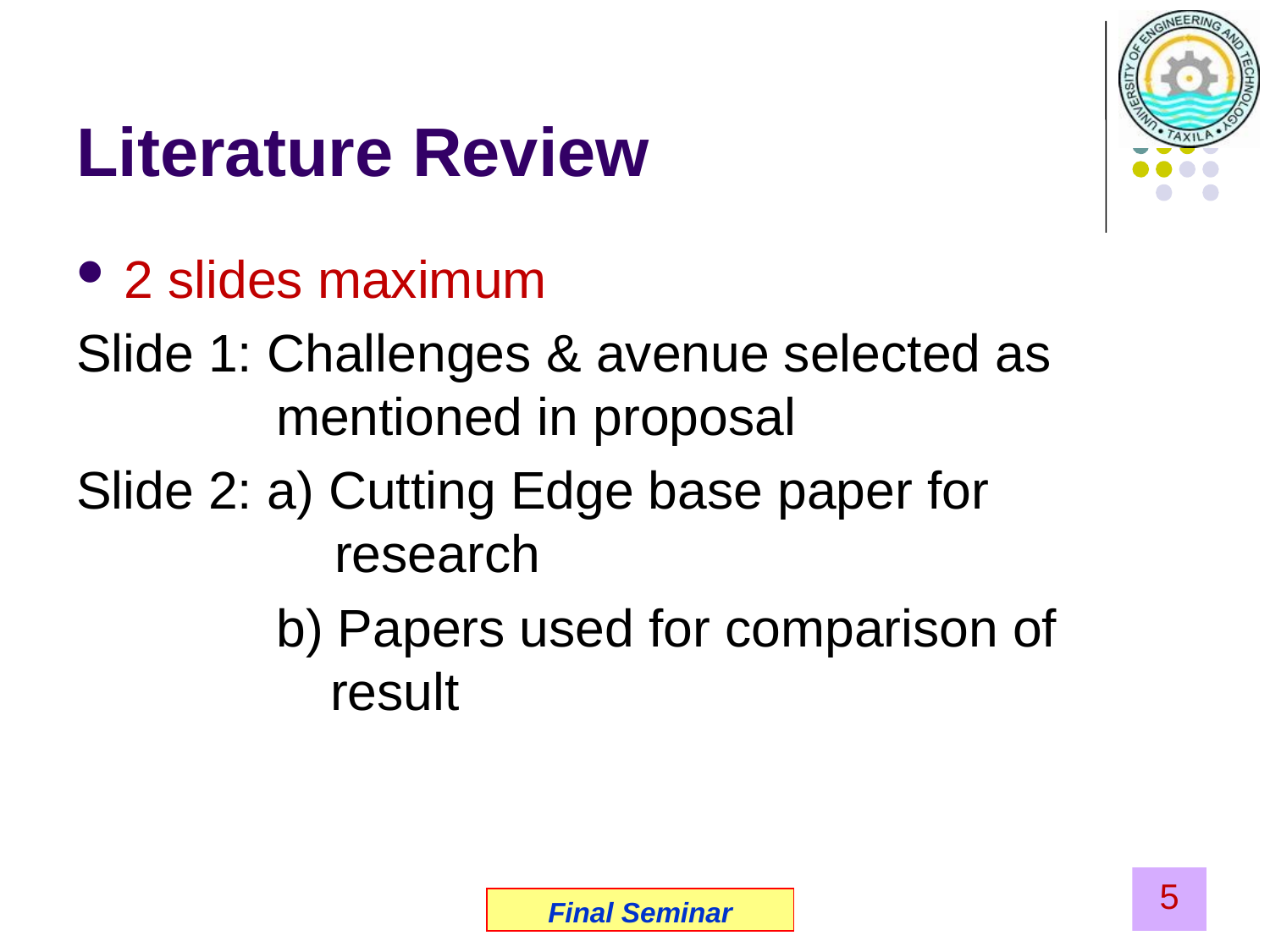

# Literature Review
2 slides maximum
Slide 1: Challenges & avenue selected as 		     mentioned in proposal
Slide 2: a) Cutting Edge base paper for 		         research
	     b) Papers used for comparison of 	         		result

5
Final Seminar